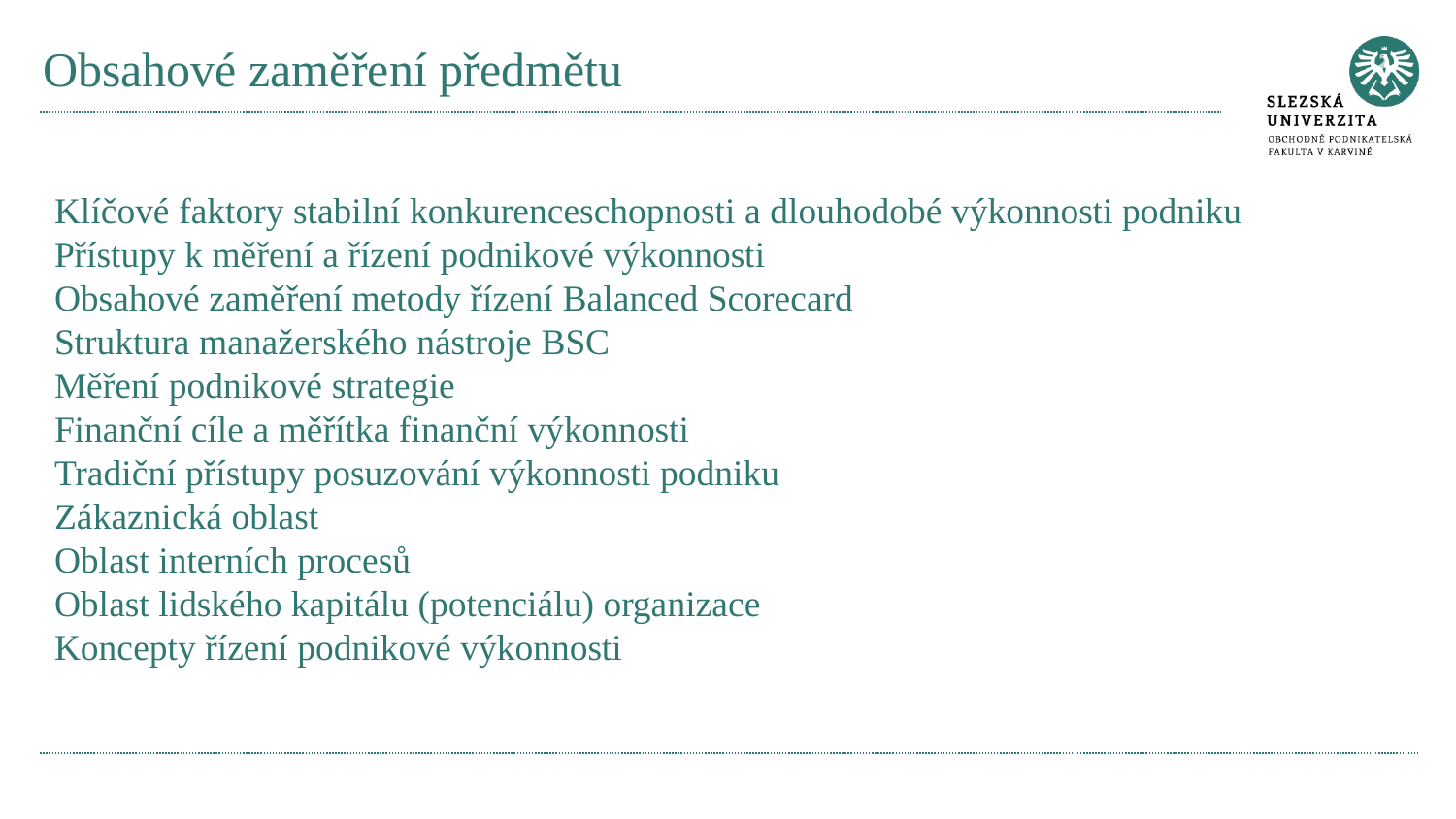

# Obsahové zaměření předmětu
Klíčové faktory stabilní konkurenceschopnosti a dlouhodobé výkonnosti podniku
Přístupy k měření a řízení podnikové výkonnosti
Obsahové zaměření metody řízení Balanced Scorecard
Struktura manažerského nástroje BSC
Měření podnikové strategie
Finanční cíle a měřítka finanční výkonnosti
Tradiční přístupy posuzování výkonnosti podniku
Zákaznická oblast
Oblast interních procesů
Oblast lidského kapitálu (potenciálu) organizace
Koncepty řízení podnikové výkonnosti